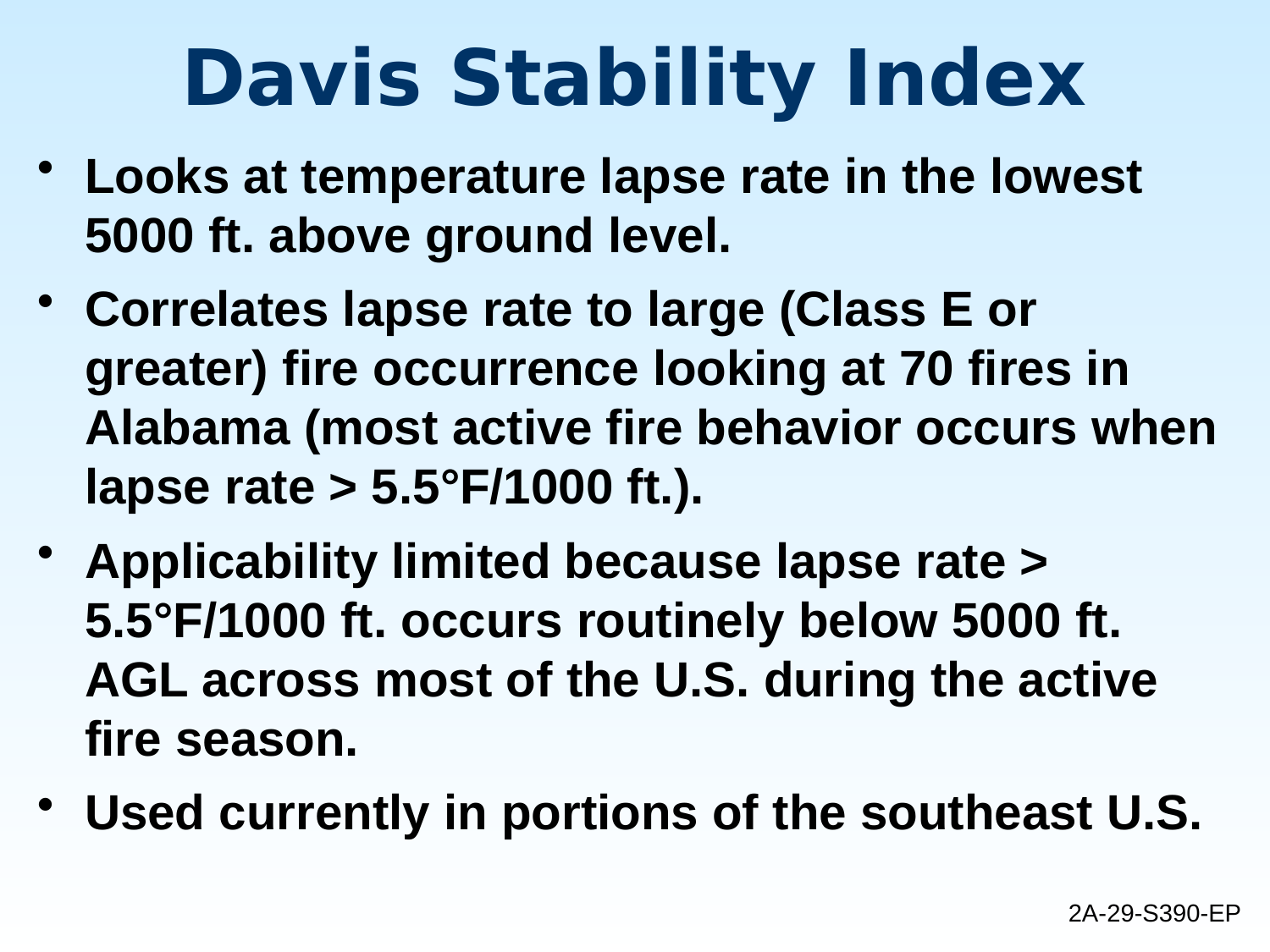

# Davis Stability Index
Looks at temperature lapse rate in the lowest 5000 ft. above ground level.
Correlates lapse rate to large (Class E or greater) fire occurrence looking at 70 fires in Alabama (most active fire behavior occurs when lapse rate > 5.5°F/1000 ft.).
Applicability limited because lapse rate > 5.5°F/1000 ft. occurs routinely below 5000 ft. AGL across most of the U.S. during the active fire season.
Used currently in portions of the southeast U.S.